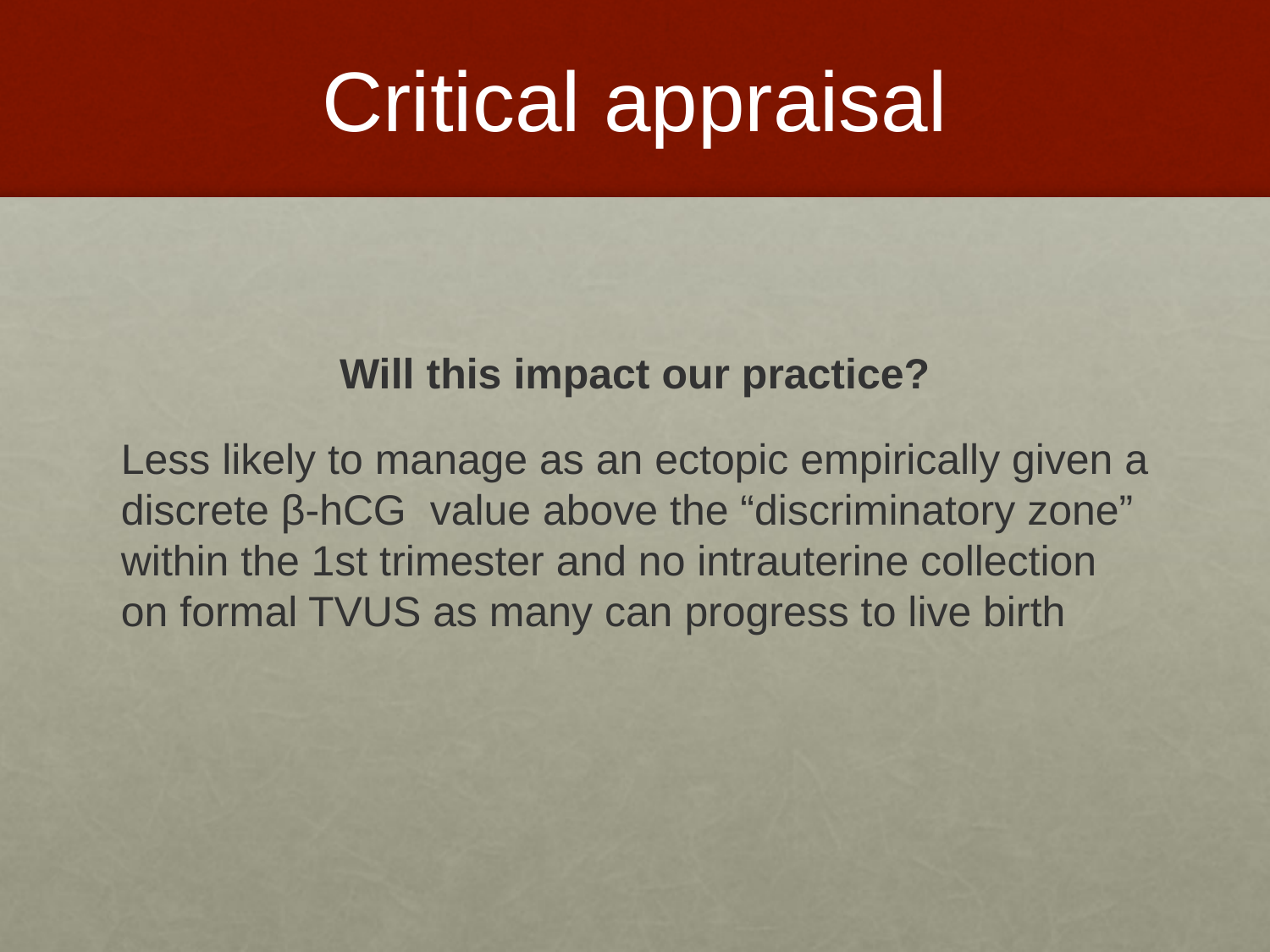

# Critical appraisal

Will this impact our practice?
Less likely to manage as an ectopic empirically given a discrete β-hCG  value above the “discriminatory zone” within the 1st trimester and no intrauterine collection on formal TVUS as many can progress to live birth